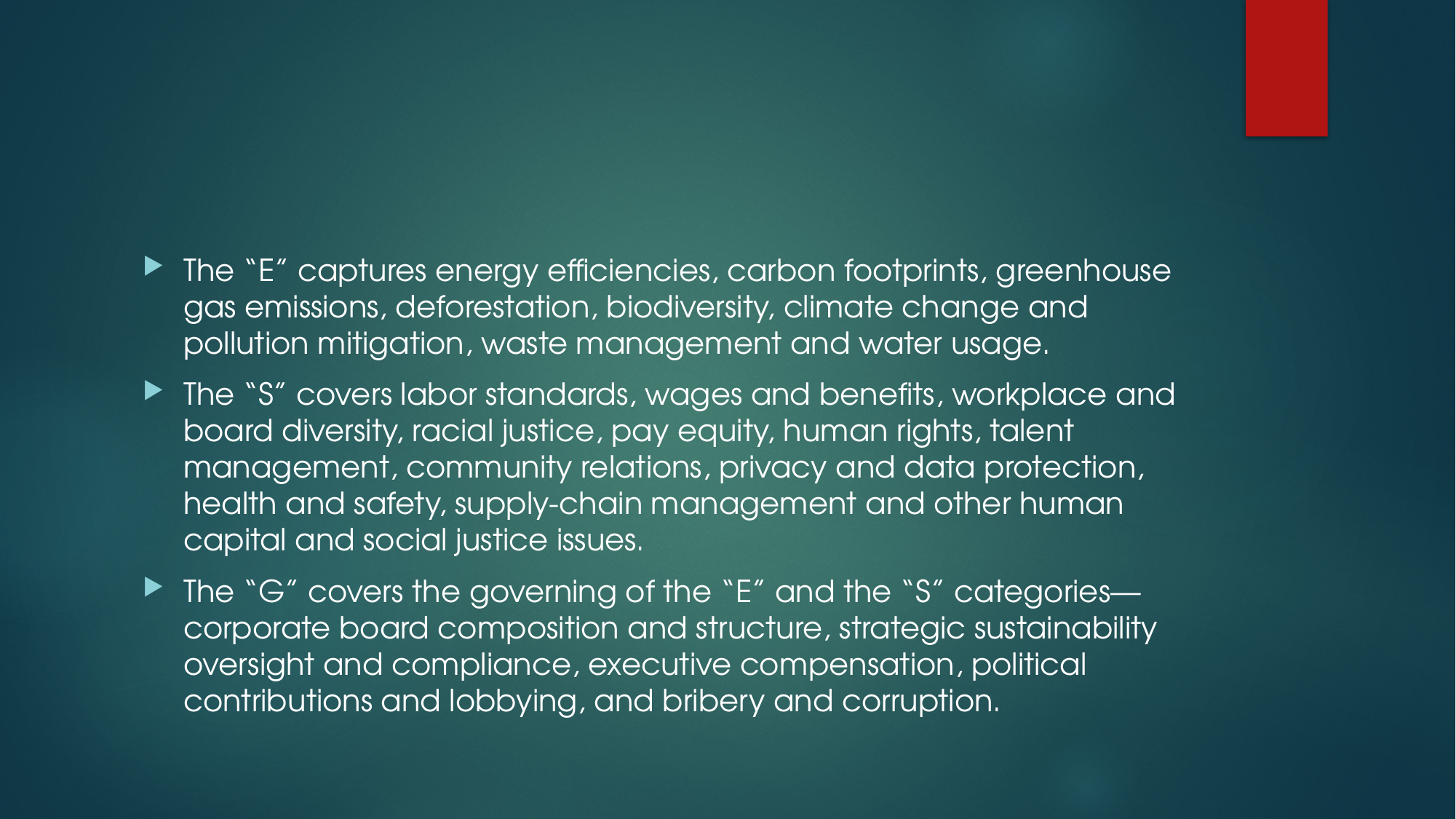

#
The “E” captures energy efficiencies, carbon footprints, greenhouse gas emissions, deforestation, biodiversity, climate change and pollution mitigation, waste management and water usage.
The “S” covers labor standards, wages and benefits, workplace and board diversity, racial justice, pay equity, human rights, talent management, community relations, privacy and data protection, health and safety, supply-chain management and other human capital and social justice issues.
The “G” covers the governing of the “E” and the “S” categories—corporate board composition and structure, strategic sustainability oversight and compliance, executive compensation, political contributions and lobbying, and bribery and corruption.